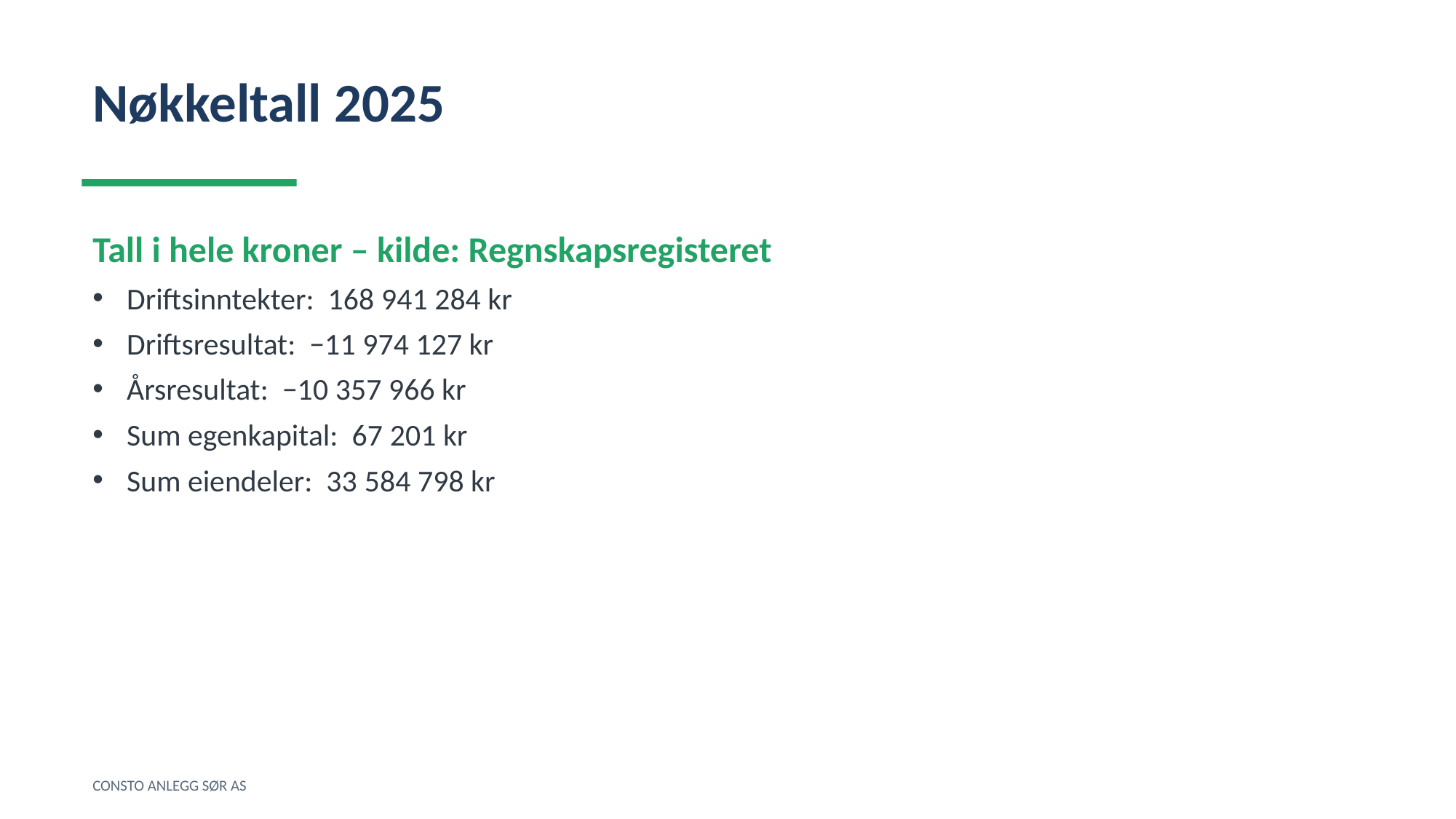

Nøkkeltall 2025

Tall i hele kroner – kilde: Regnskapsregisteret
Driftsinntekter:  168 941 284 kr
Driftsresultat:  −11 974 127 kr
Årsresultat:  −10 357 966 kr
Sum egenkapital:  67 201 kr
Sum eiendeler:  33 584 798 kr
CONSTO ANLEGG SØR AS